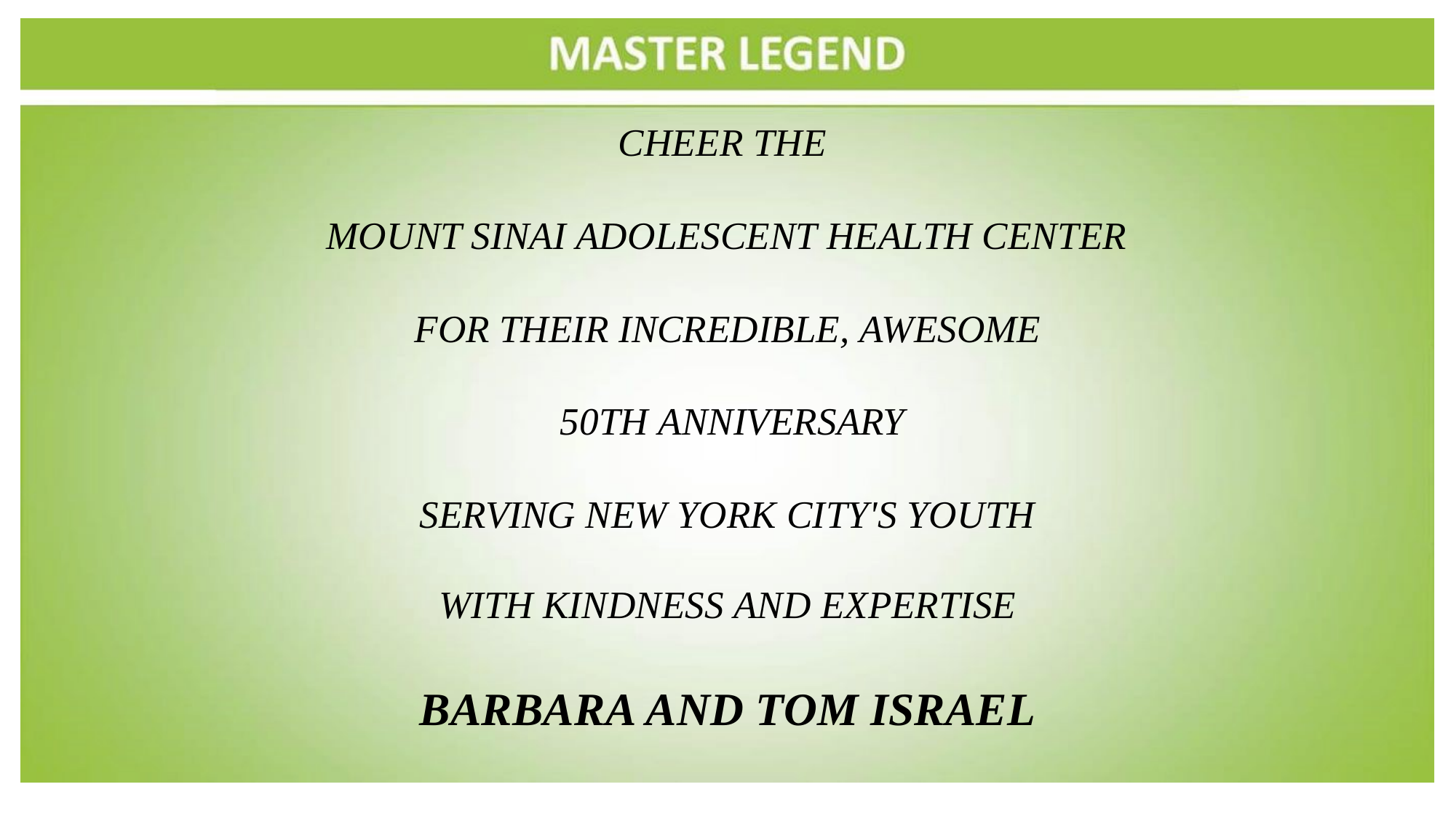

# CHEER THE
MOUNT SINAI ADOLESCENT HEALTH CENTER
FOR THEIR INCREDIBLE, AWESOME  50TH ANNIVERSARY
SERVING NEW YORK CITY'S YOUTH  WITH KINDNESS AND EXPERTISE  BARBARA AND TOM ISRAEL